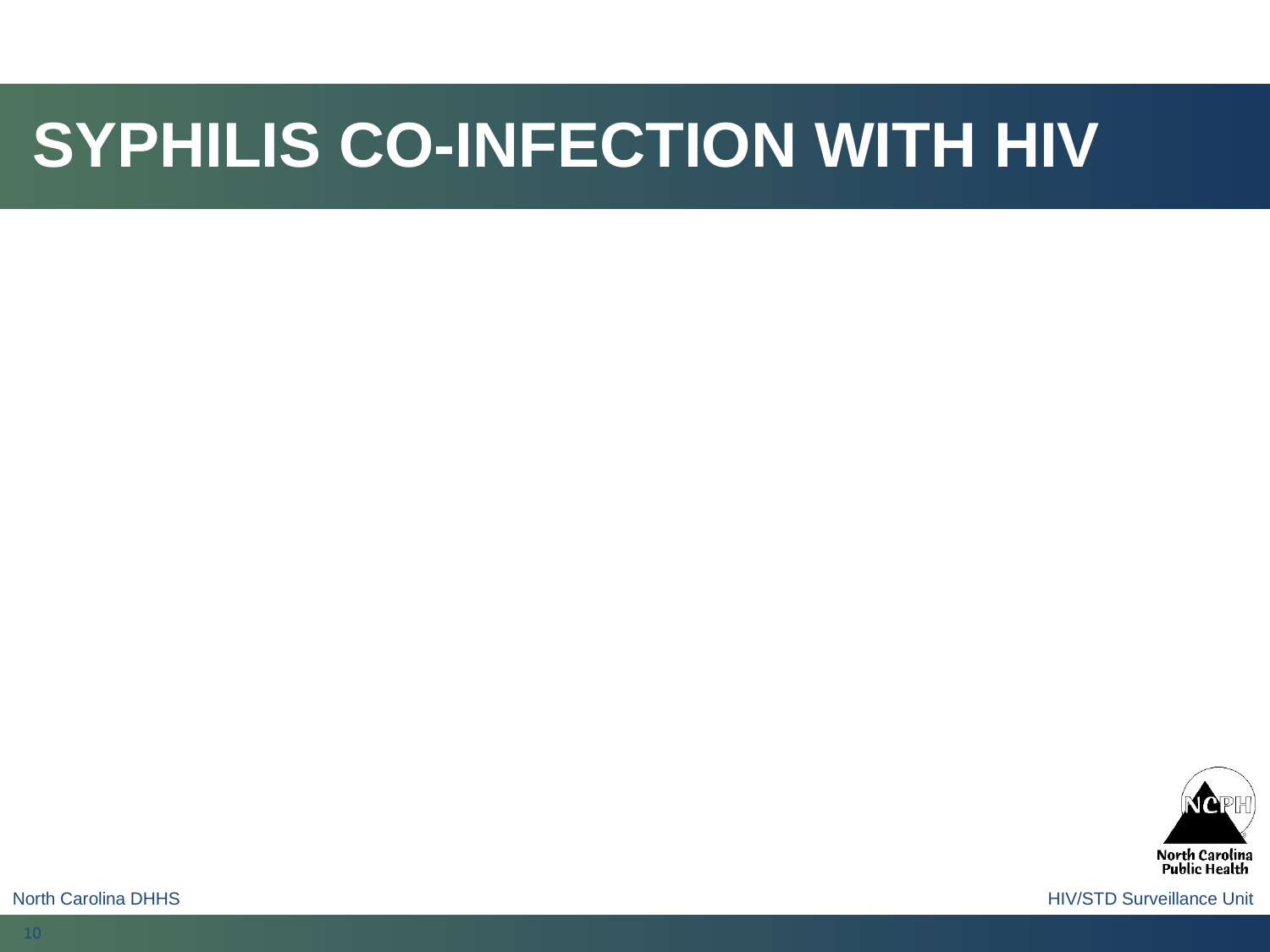

# SYPHILIS CO-INFECTION WITH HIV
North Carolina DHHS							    HIV/STD Surveillance Unit
10